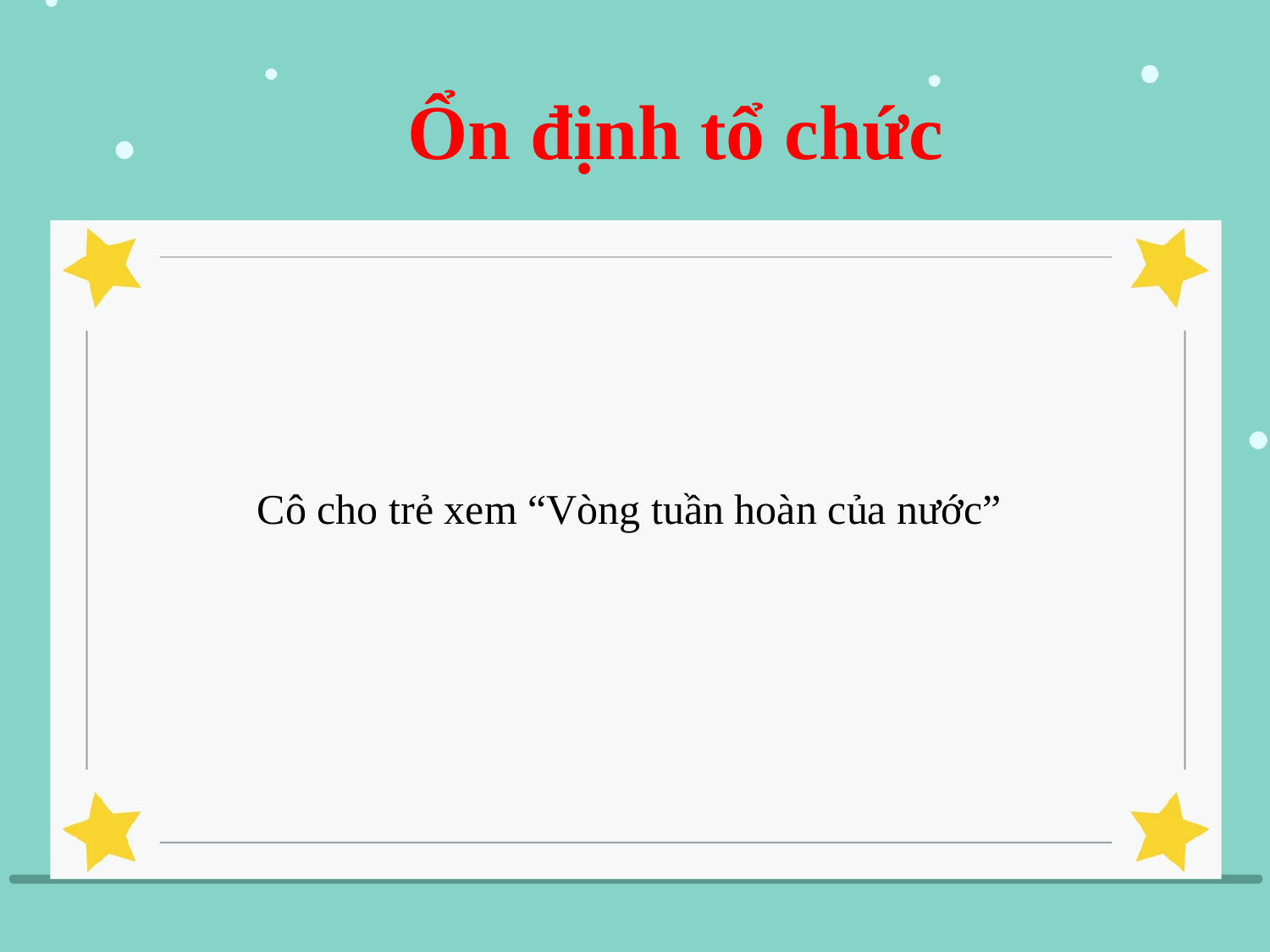

Ổn định tổ chức
Cô cho trẻ xem “Vòng tuần hoàn của nước”